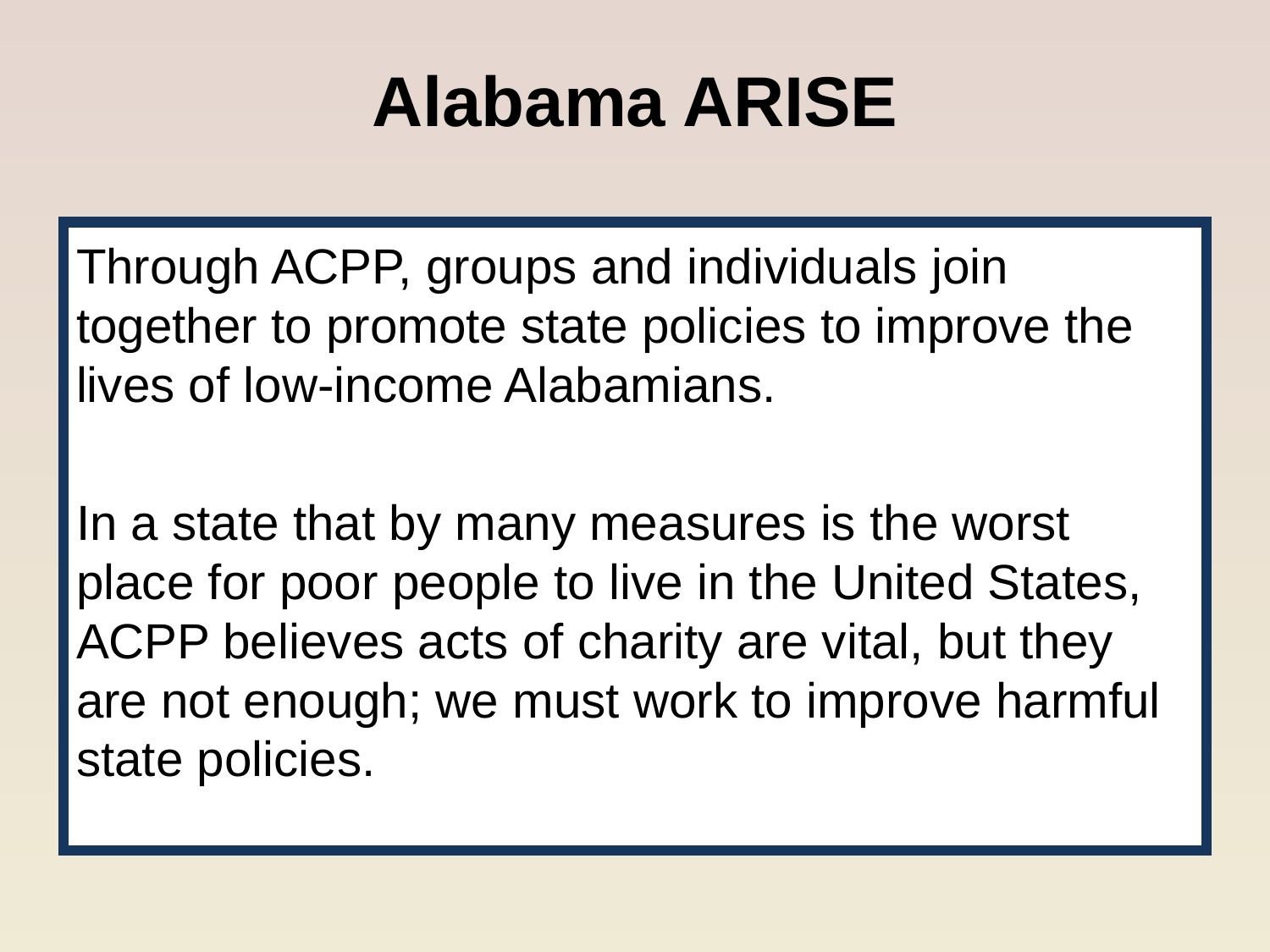

# Alabama ARISE
Through ACPP, groups and individuals join together to promote state policies to improve the lives of low-income Alabamians.

In a state that by many measures is the worst place for poor people to live in the United States, ACPP believes acts of charity are vital, but they are not enough; we must work to improve harmful state policies.